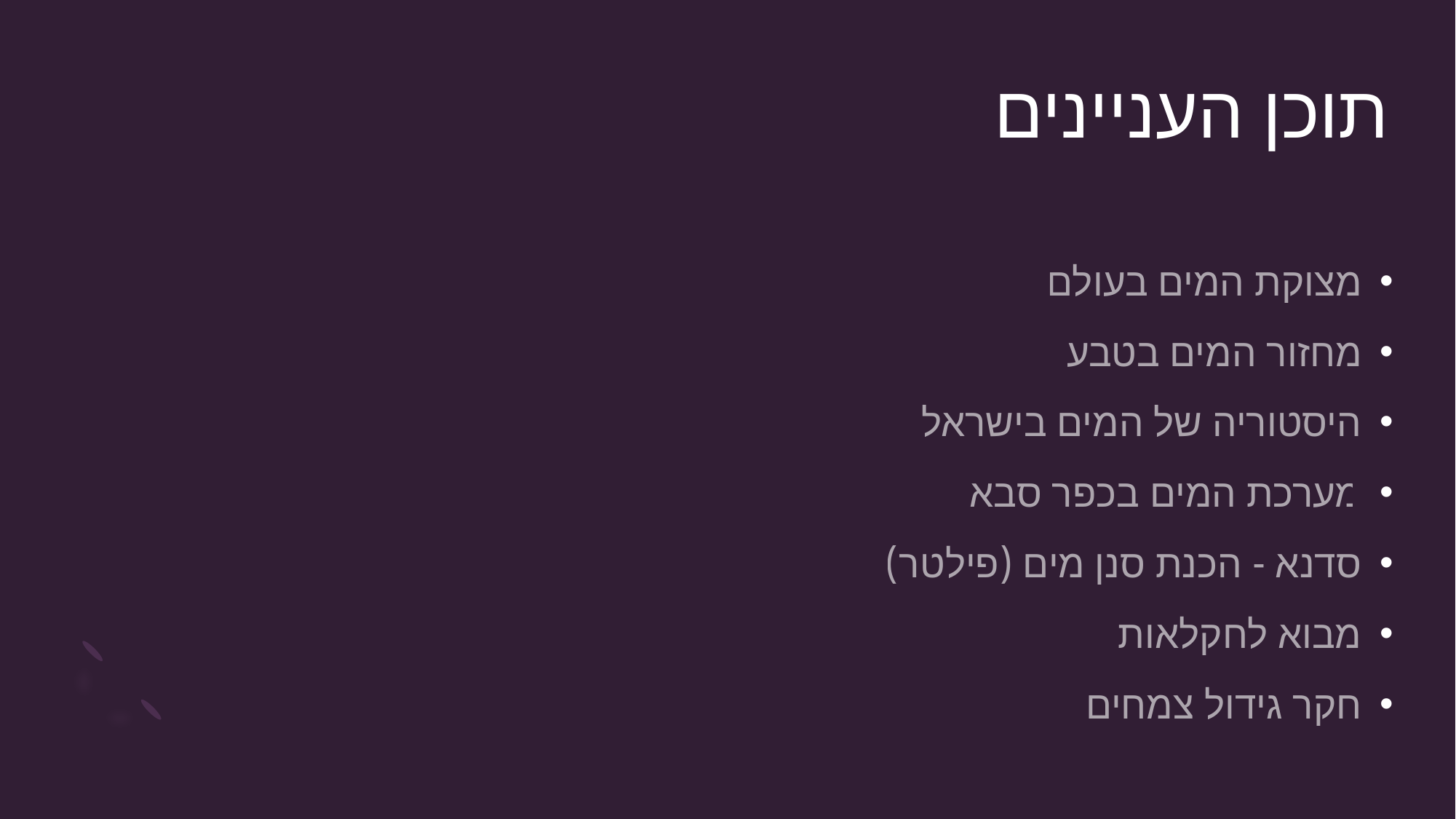

# תוכן העניינים
מצוקת המים בעולם
מחזור המים בטבע
היסטוריה של המים בישראל
מערכת המים בכפר סבא
סדנא - הכנת סנן מים (פילטר)
מבוא לחקלאות
חקר גידול צמחים